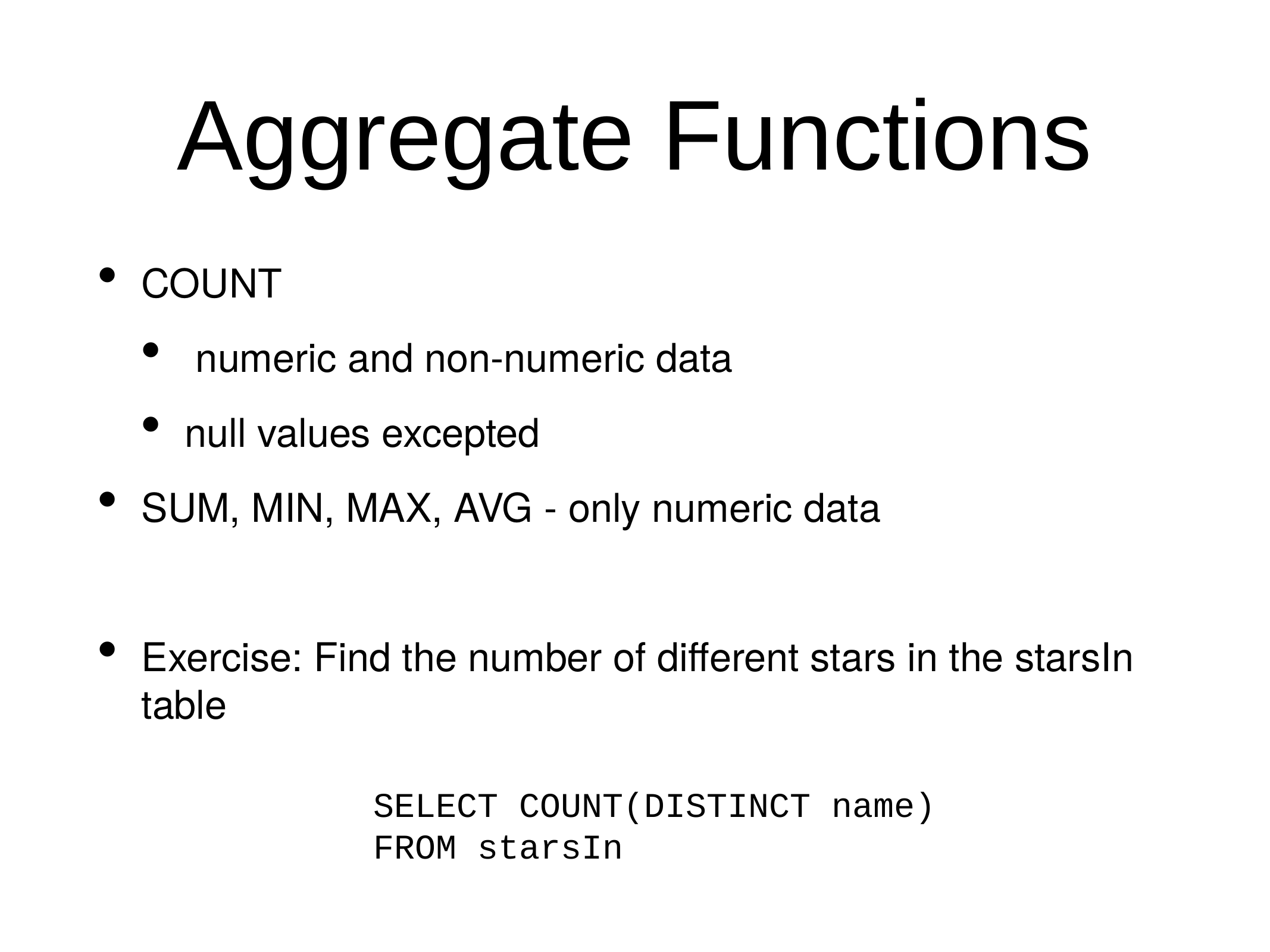

# Aggregate Functions
COUNT
 numeric and non-numeric data
null values excepted
SUM, MIN, MAX, AVG - only numeric data

Exercise: Find the number of different stars in the starsIn table
SELECT COUNT(DISTINCT name)
FROM starsIn